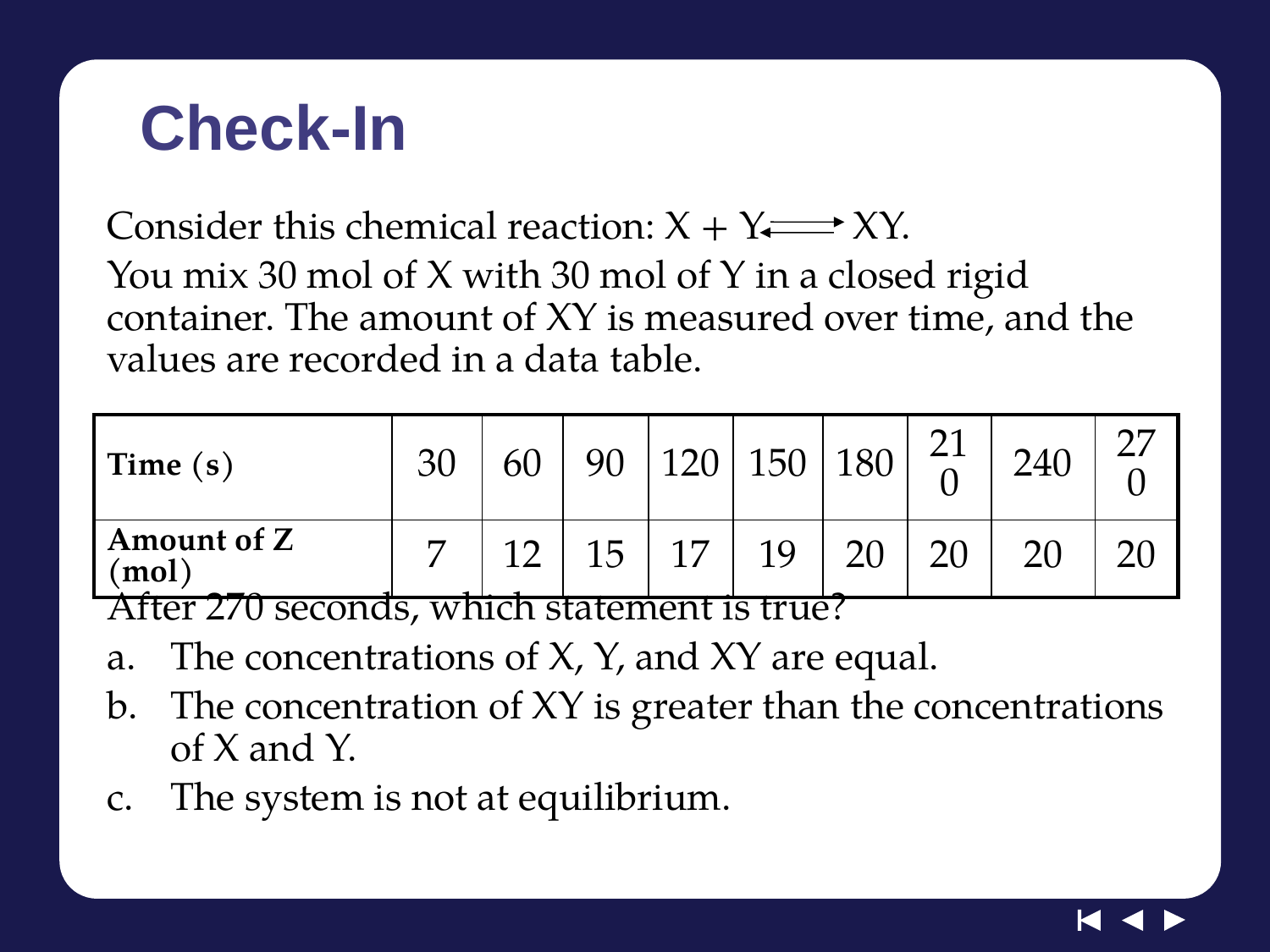

# Check-In
Consider this chemical reaction: X + Y         XY.
You mix 30 mol of X with 30 mol of Y in a closed rigid container. The amount of XY is measured over time, and the values are recorded in a data table.

After 270 seconds, which statement is true?
The concentrations of X, Y, and XY are equal.
The concentration of XY is greater than the concentrations of X and Y.
The system is not at equilibrium.

| Time (s) | 30 | 60 | 90 | 120 | 150 | 180 | 210 | 240 | 270 |
| --- | --- | --- | --- | --- | --- | --- | --- | --- | --- |
| Amount of Z (mol) | 7 | 12 | 15 | 17 | 19 | 20 | 20 | 20 | 20 |